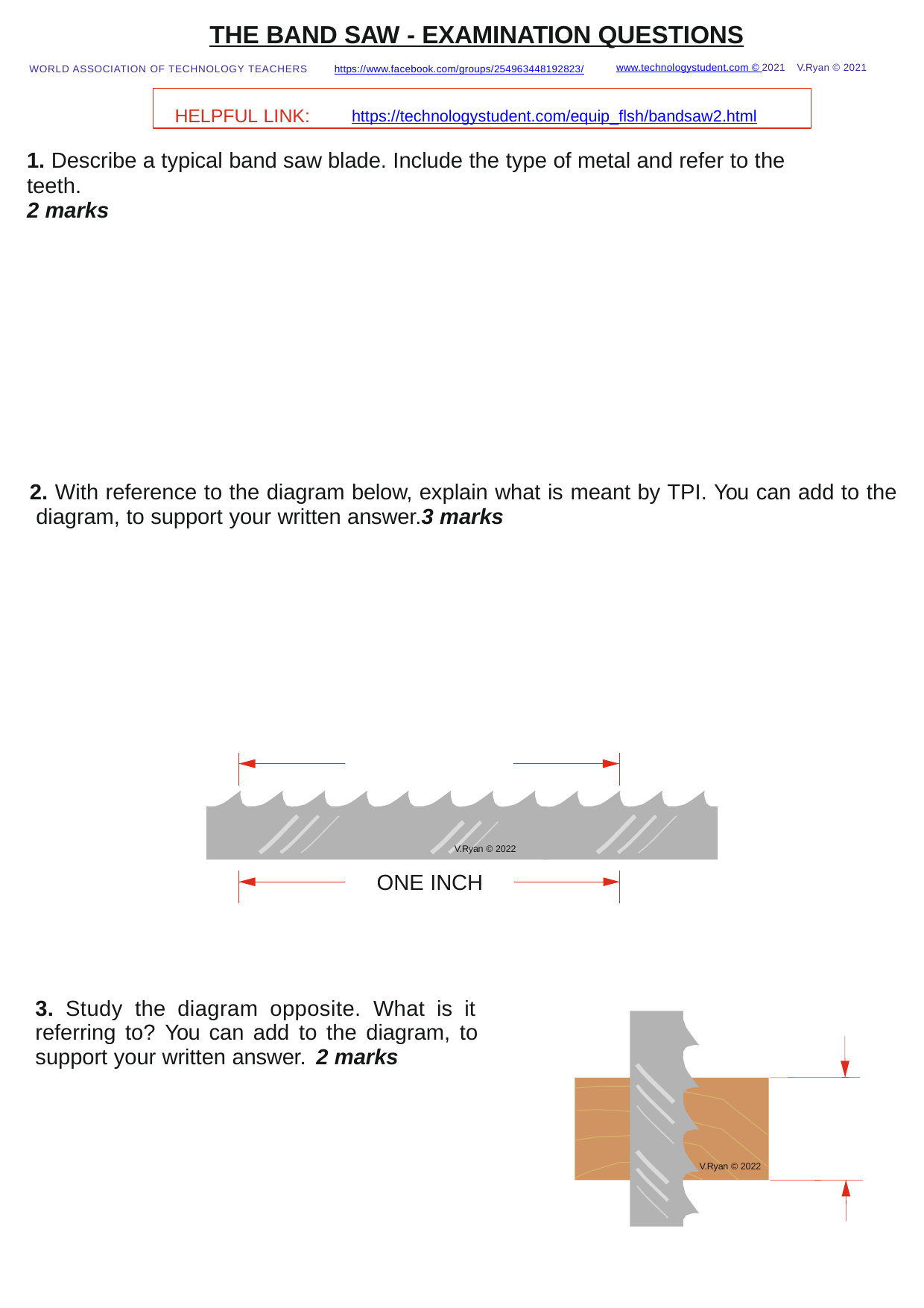

THE BAND SAW - EXAMINATION QUESTIONS
www.technologystudent.com © 2021   V.Ryan © 2021
WORLD ASSOCIATION OF TECHNOLOGY TEACHERS	https://www.facebook.com/groups/254963448192823/
HELPFUL LINK:	https://technologystudent.com/equip_ﬂsh/bandsaw2.html
1. Describe a typical band saw blade. Include the type of metal and refer to the teeth.
2 marks
2. With reference to the diagram below, explain what is meant by TPI. You can add to the  diagram, to support your written answer.	3 marks

V.Ryan © 2022
ONE INCH

3. Study the diagram opposite. What is it  referring to? You can add to the diagram, to  support your written answer. 2 marks

V.Ryan © 2022